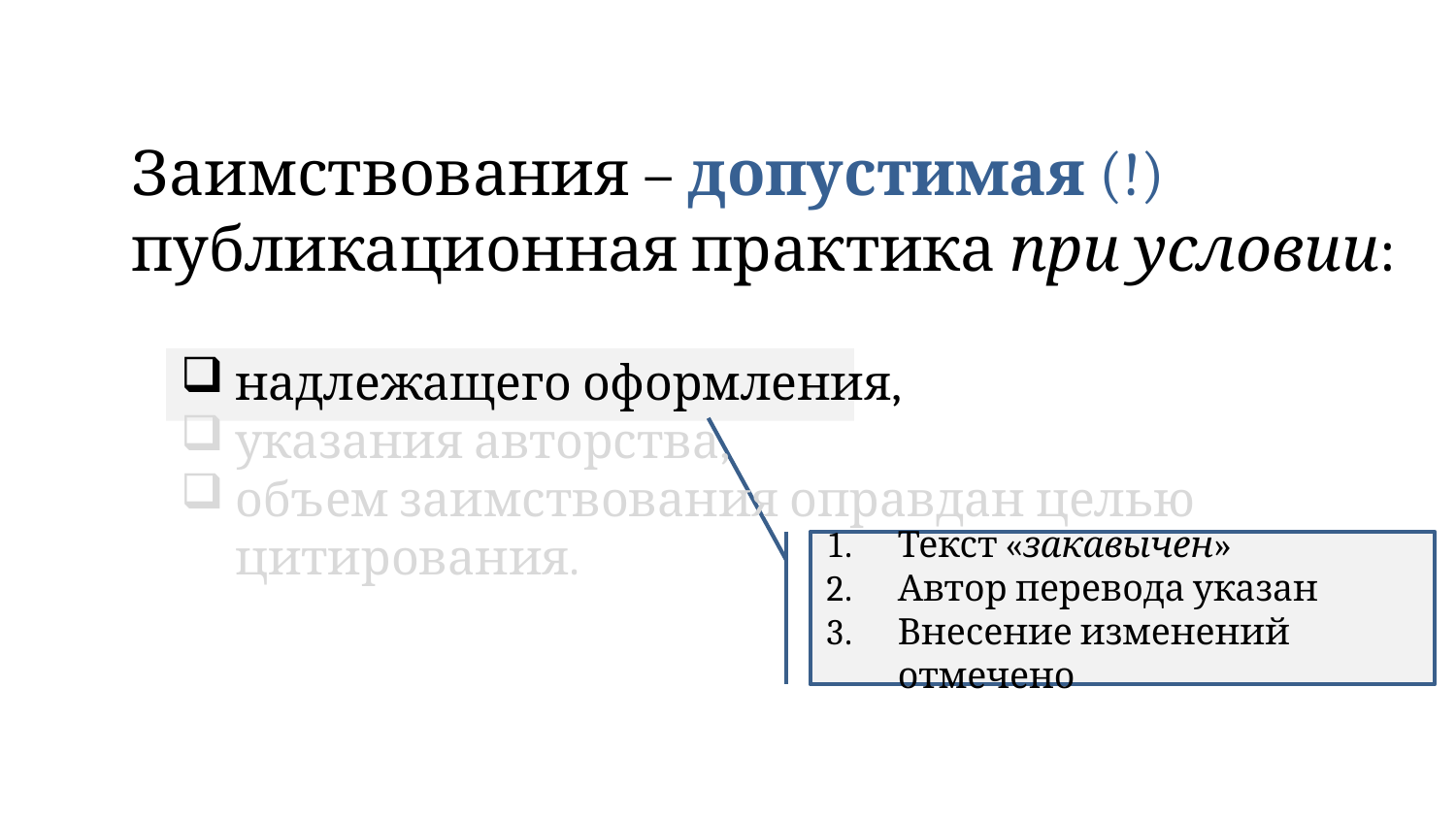

# Заимствования – допустимая (!) публикационная практика при условии:
надлежащего оформления,
указания авторства,
объем заимствования оправдан целью цитирования.

Текст «закавычен»
Автор перевода указан
Внесение изменений отмечено